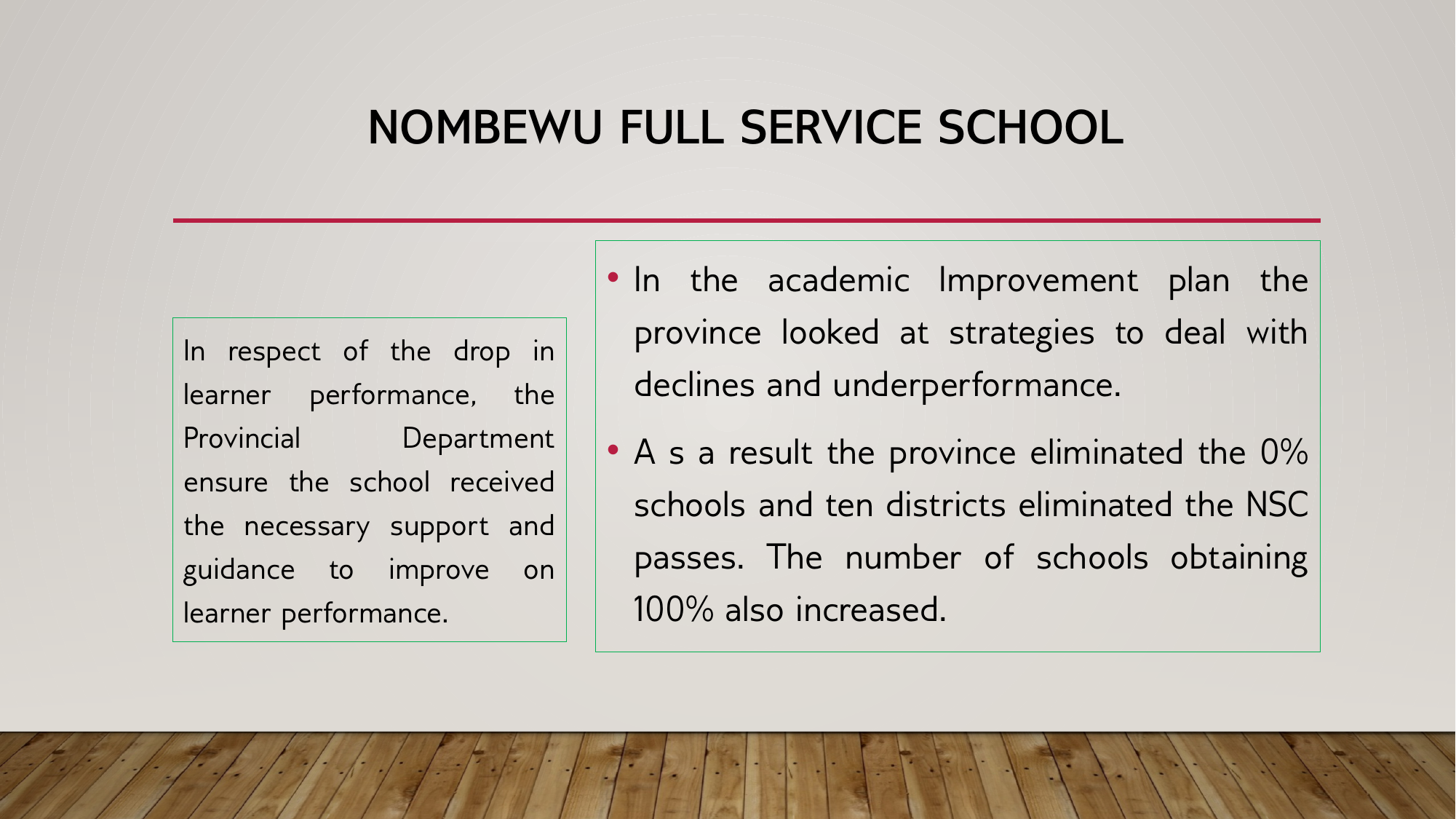

# NOMBEWU FULL SERVICE SCHOOL
In the academic Improvement plan the province looked at strategies to deal with declines and underperformance.
A s a result the province eliminated the 0% schools and ten districts eliminated the NSC passes. The number of schools obtaining 100% also increased.
In respect of the drop in learner performance, the Provincial Department ensure the school received the necessary support and guidance to improve on learner performance.